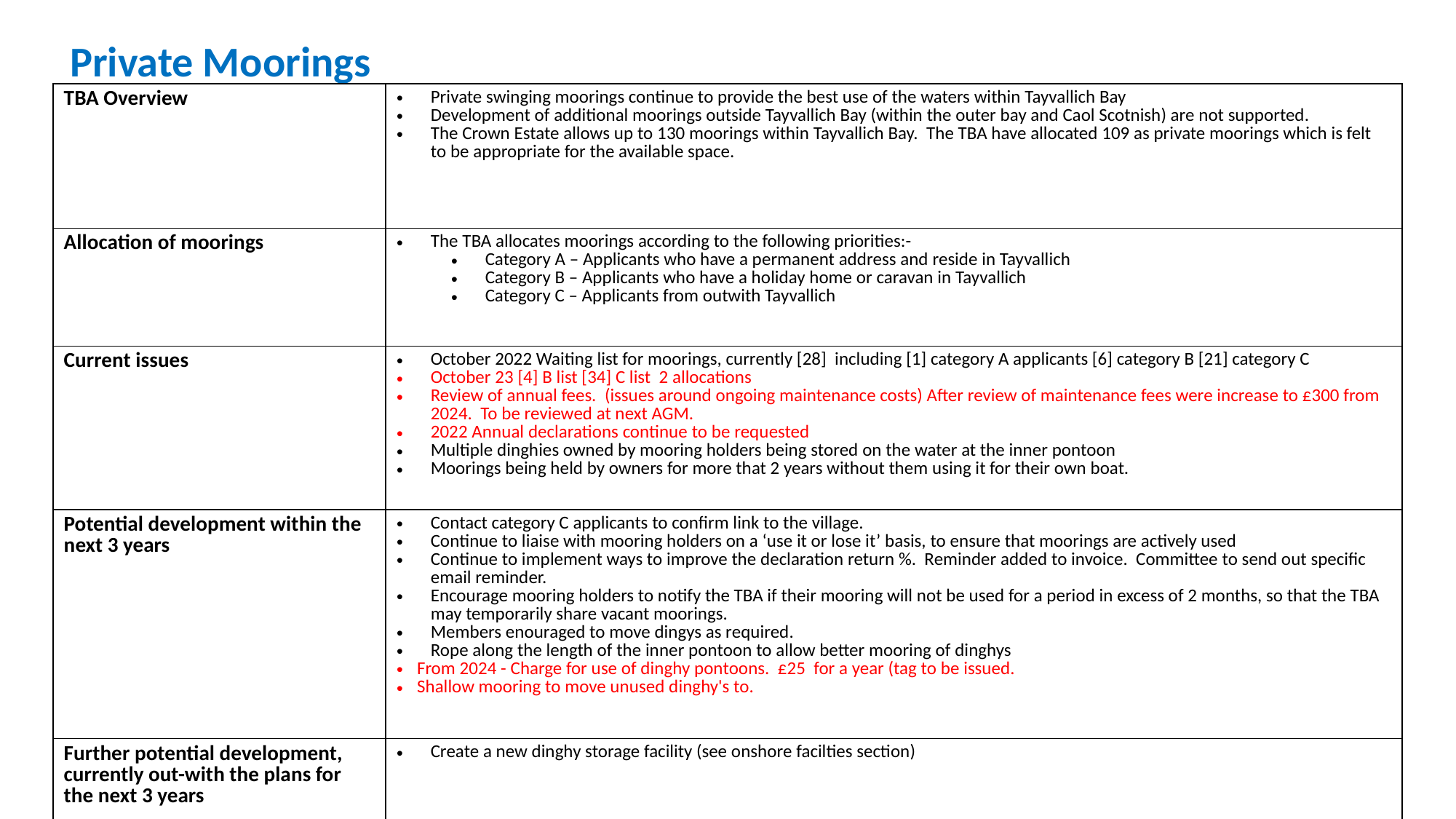

Private Moorings
| TBA Overview | Private swinging moorings continue to provide the best use of the waters within Tayvallich Bay Development of additional moorings outside Tayvallich Bay (within the outer bay and Caol Scotnish) are not supported. The Crown Estate allows up to 130 moorings within Tayvallich Bay. The TBA have allocated 109 as private moorings which is felt to be appropriate for the available space. |
| --- | --- |
| Allocation of moorings | The TBA allocates moorings according to the following priorities:- Category A – Applicants who have a permanent address and reside in Tayvallich Category B – Applicants who have a holiday home or caravan in Tayvallich Category C – Applicants from outwith Tayvallich |
| Current issues | October 2022 Waiting list for moorings, currently [28] including [1] category A applicants [6] category B [21] category C October 23 [4] B list [34] C list 2 allocations Review of annual fees. (issues around ongoing maintenance costs) After review of maintenance fees were increase to £300 from 2024. To be reviewed at next AGM. 2022 Annual declarations continue to be requested Multiple dinghies owned by mooring holders being stored on the water at the inner pontoon Moorings being held by owners for more that 2 years without them using it for their own boat. |
| Potential development within the next 3 years | Contact category C applicants to confirm link to the village. Continue to liaise with mooring holders on a ‘use it or lose it’ basis, to ensure that moorings are actively used Continue to implement ways to improve the declaration return %. Reminder added to invoice. Committee to send out specific email reminder. Encourage mooring holders to notify the TBA if their mooring will not be used for a period in excess of 2 months, so that the TBA may temporarily share vacant moorings. Members enouraged to move dingys as required. Rope along the length of the inner pontoon to allow better mooring of dinghys From 2024 - Charge for use of dinghy pontoons. £25 for a year (tag to be issued. Shallow mooring to move unused dinghy's to. |
| Further potential development, currently out-with the plans for the next 3 years | Create a new dinghy storage facility (see onshore facilties section) |